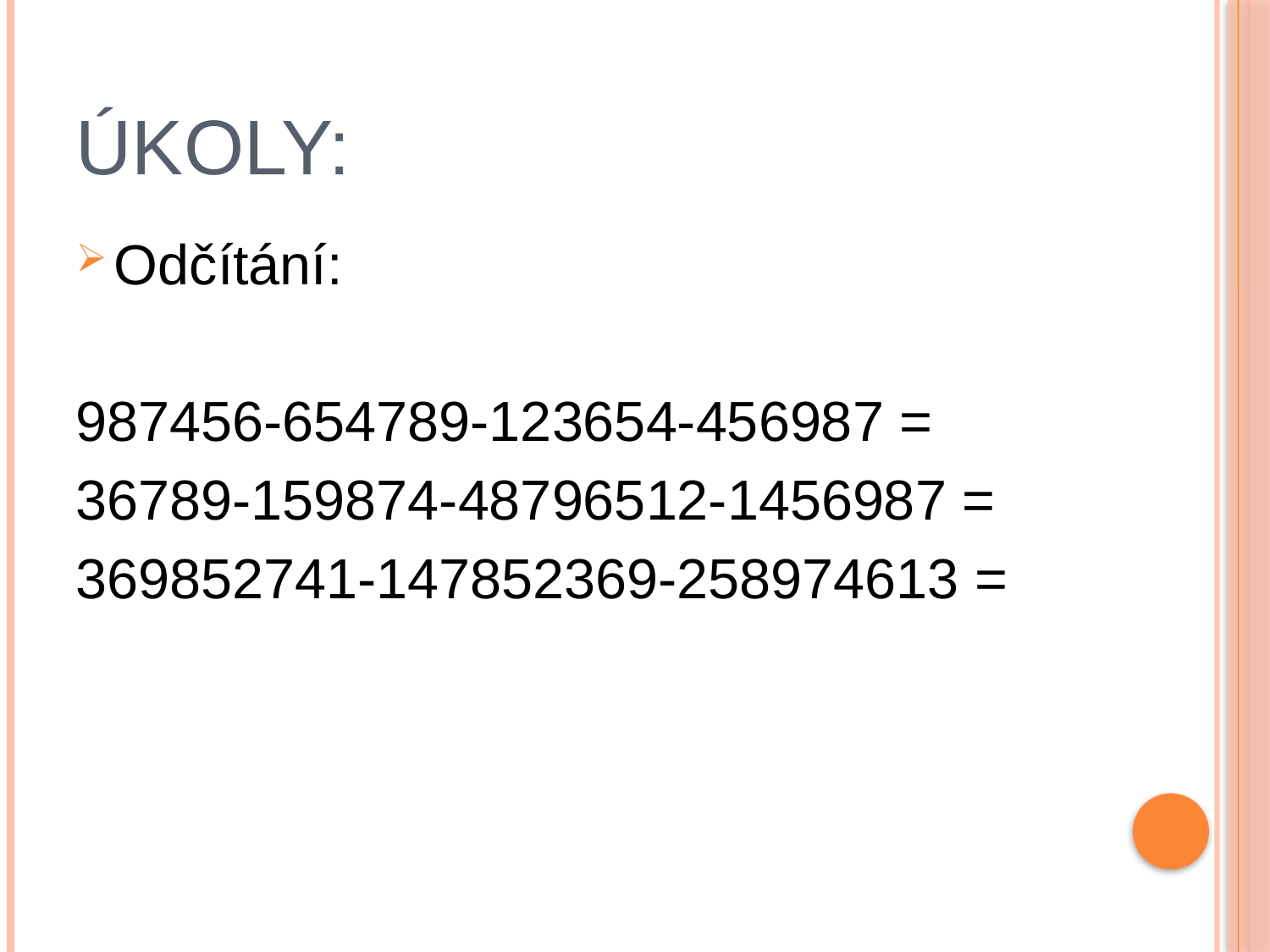

# ÚKOLY:
Odčítání:

987456-654789-123654-456987 =
36789-159874-48796512-1456987 =
369852741-147852369-258974613 =